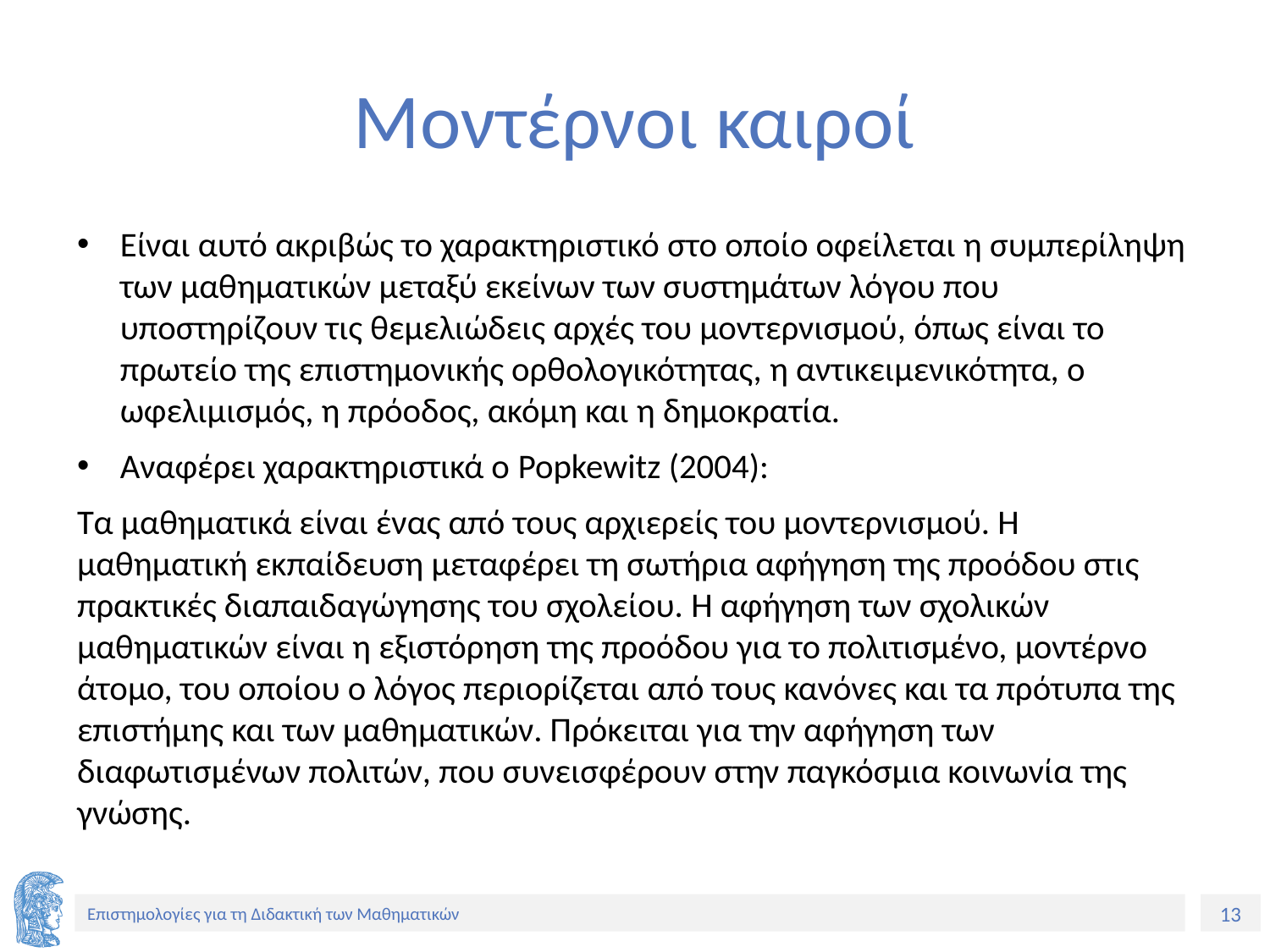

# Μοντέρνοι καιροί
Είναι αυτό ακριβώς το χαρακτηριστικό στο οποίο οφείλεται η συμπερίληψη των μαθηματικών μεταξύ εκείνων των συστημάτων λόγου που υποστηρίζουν τις θεμελιώδεις αρχές του μοντερνισμού, όπως είναι το πρωτείο της επιστημονικής ορθολογικότητας, η αντικειμενικότητα, ο ωφελιμισμός, η πρόοδος, ακόμη και η δημοκρατία.
Αναφέρει χαρακτηριστικά ο Popkewitz (2004):
Τα μαθηματικά είναι ένας από τους αρχιερείς του μοντερνισμού. Η μαθηματική εκπαίδευση μεταφέρει τη σωτήρια αφήγηση της προόδου στις πρακτικές διαπαιδαγώγησης του σχολείου. Η αφήγηση των σχολικών μαθηματικών είναι η εξιστόρηση της προόδου για το πολιτισμένο, μοντέρνο άτομο, του οποίου ο λόγος περιορίζεται από τους κανόνες και τα πρότυπα της επιστήμης και των μαθηματικών. Πρόκειται για την αφήγηση των διαφωτισμένων πολιτών, που συνεισφέρουν στην παγκόσμια κοινωνία της γνώσης.